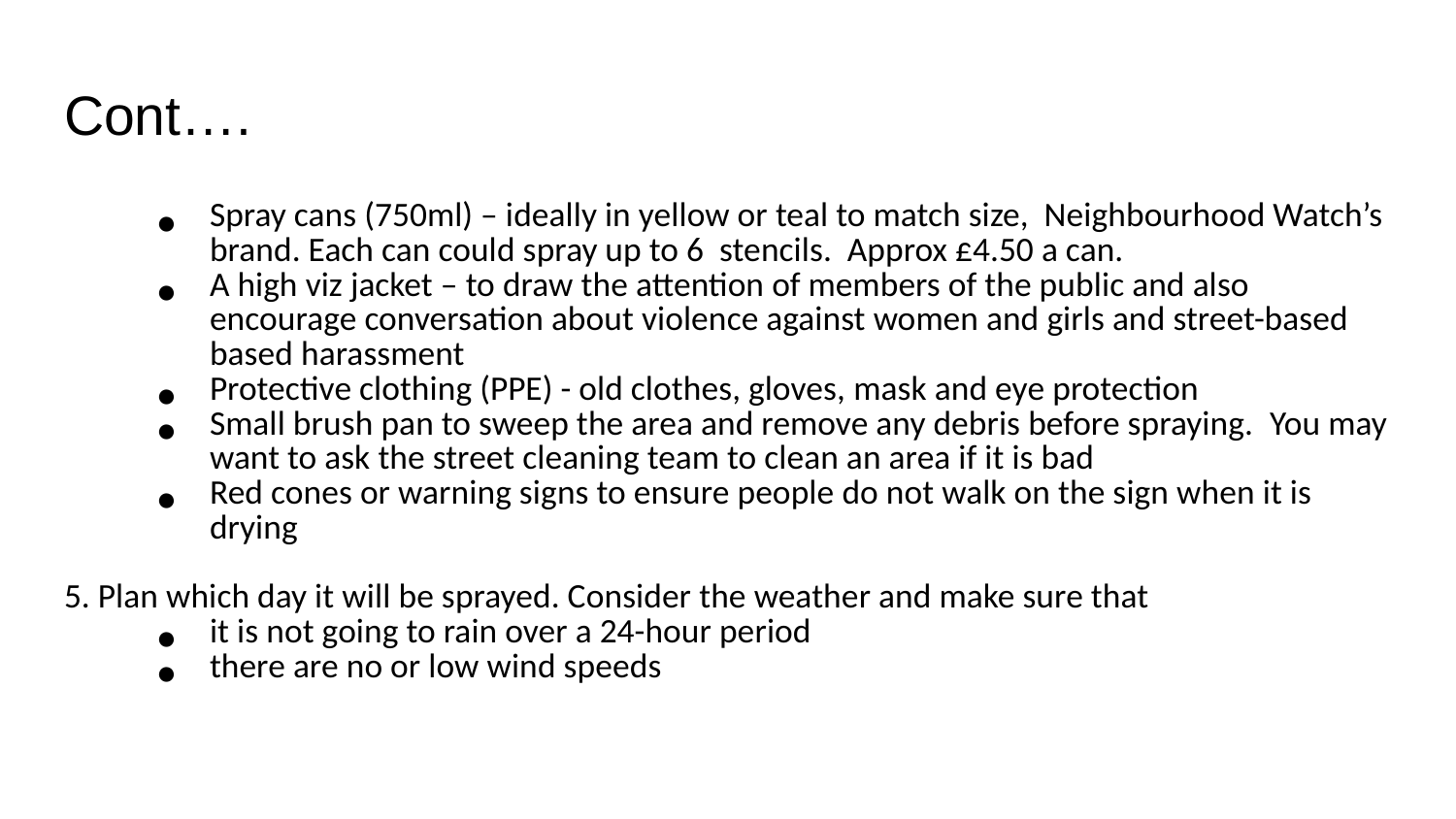

# Cont….

Spray cans (750ml) – ideally in yellow or teal to match size,  Neighbourhood Watch’s brand. Each can could spray up to 6  stencils.  Approx £4.50 a can.
A high viz jacket – to draw the attention of members of the public and also encourage conversation about violence against women and girls and street-based based harassment
Protective clothing (PPE) - old clothes, gloves, mask and eye protection
Small brush pan to sweep the area and remove any debris before spraying.  You may want to ask the street cleaning team to clean an area if it is bad
Red cones or warning signs to ensure people do not walk on the sign when it is drying

5. Plan which day it will be sprayed. Consider the weather and make sure that
it is not going to rain over a 24-hour period
there are no or low wind speeds